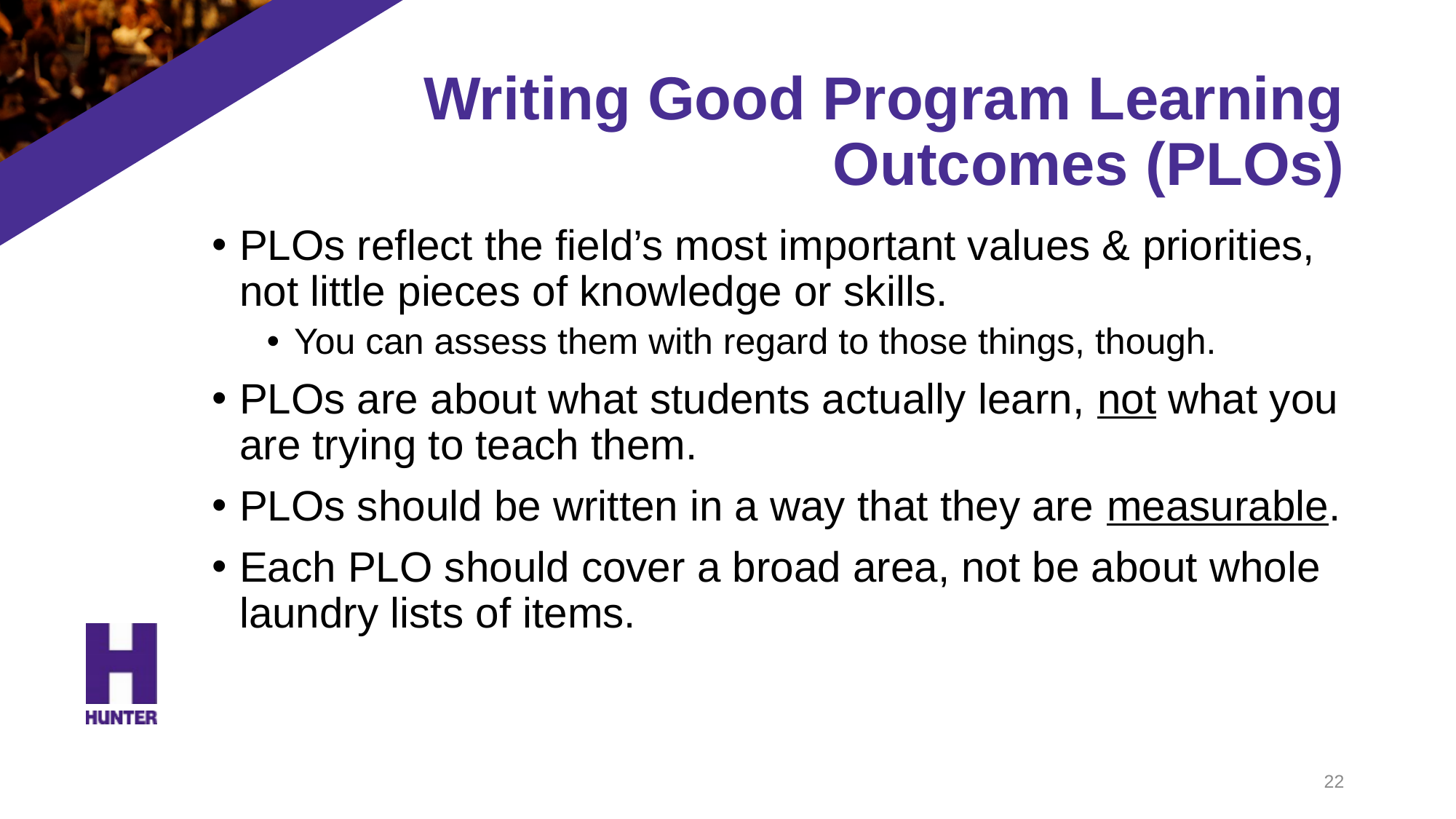

# Writing Good Program Learning Outcomes (PLOs)
PLOs reflect the field’s most important values & priorities, not little pieces of knowledge or skills.
You can assess them with regard to those things, though.
PLOs are about what students actually learn, not what you are trying to teach them.
PLOs should be written in a way that they are measurable.
Each PLO should cover a broad area, not be about whole laundry lists of items.

22